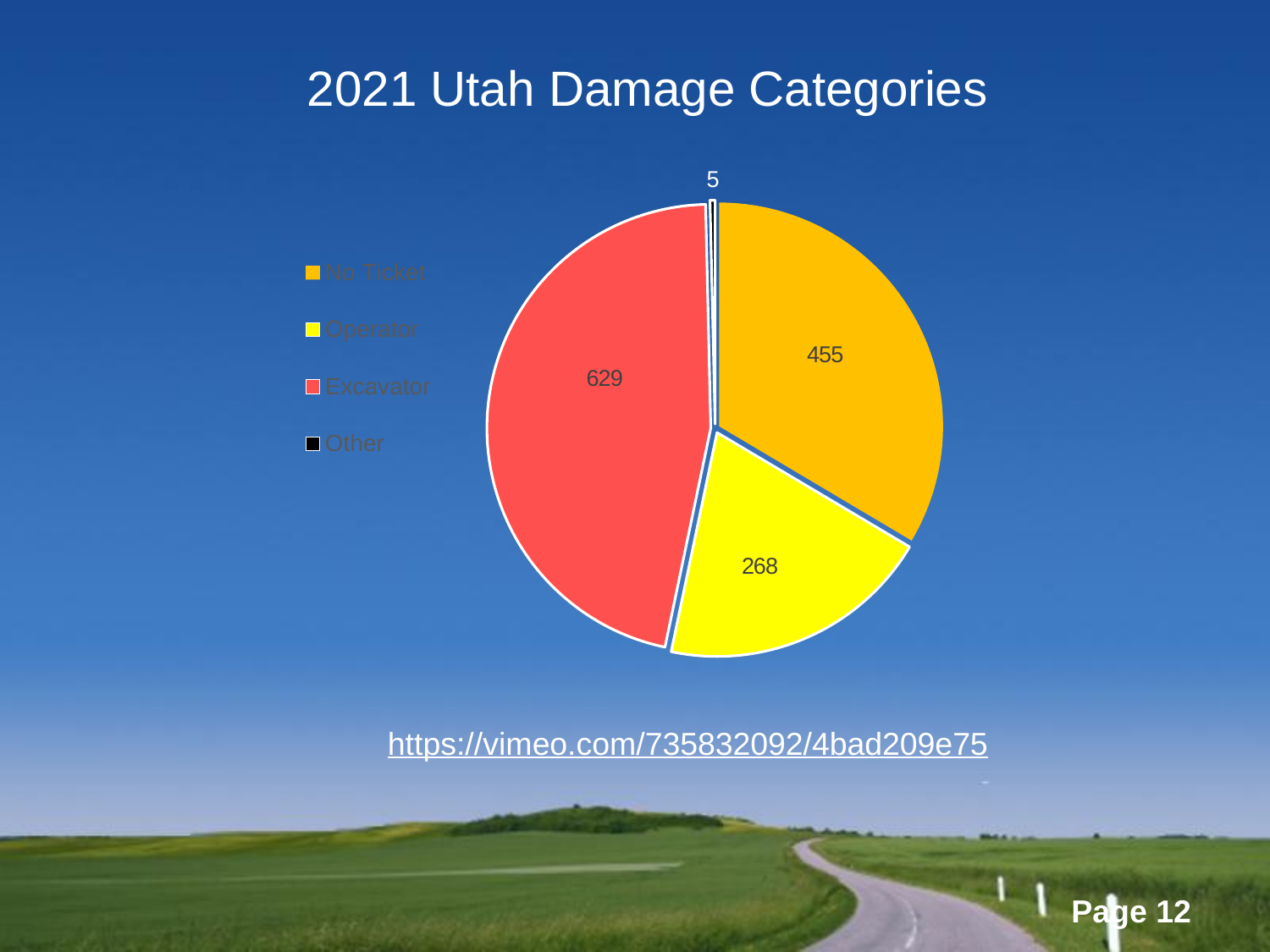

# 2021 Utah Damage Categories

### Chart

| Category |  |
|---|---|
| No Ticket | 455.0 |
| Operator | 268.0 |
| Excavator | 629.0 |
| Other | 5.0 |
https://vimeo.com/735832092/4bad209e75